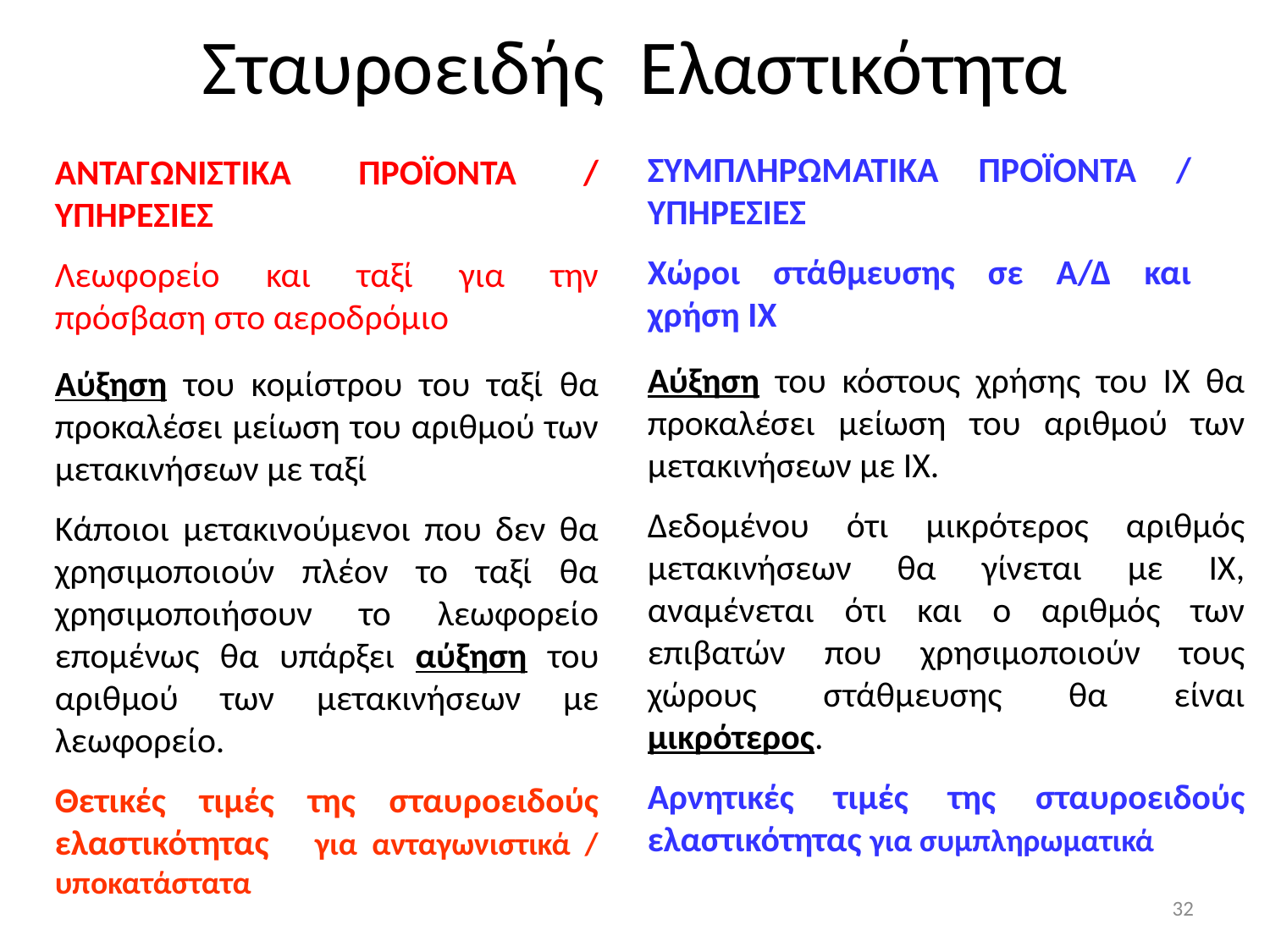

# Σταυροειδής  Ελαστικότητα
ΣΥΜΠΛΗΡΩΜΑΤΙΚΑ ΠΡΟΪΟΝΤΑ / ΥΠΗΡΕΣΙΕΣ
Χώροι στάθμευσης σε Α/Δ και χρήση ΙΧ
ΑΝΤΑΓΩΝΙΣΤΙΚΑ ΠΡΟΪΟΝΤΑ / ΥΠΗΡΕΣΙΕΣ
Λεωφορείο και ταξί για την πρόσβαση στο αεροδρόμιο
Αύξηση του κόστους χρήσης του ΙΧ θα προκαλέσει μείωση του αριθμού των μετακινήσεων με ΙΧ.
Δεδομένου ότι μικρότερος αριθμός μετακινήσεων θα γίνεται με ΙΧ, αναμένεται ότι και ο αριθμός των επιβατών που χρησιμοποιούν τους χώρους στάθμευσης θα είναι μικρότερος.
Αρνητικές τιμές της σταυροειδούς ελαστικότητας για συμπληρωματικά
Αύξηση του κομίστρου του ταξί θα προκαλέσει μείωση του αριθμού των μετακινήσεων με ταξί
Κάποιοι μετακινούμενοι που δεν θα χρησιμοποιούν πλέον το ταξί θα χρησιμοποιήσουν το λεωφορείο επομένως θα υπάρξει αύξηση του αριθμού των μετακινήσεων με λεωφορείο.
Θετικές τιμές της σταυροειδούς ελαστικότητας   για ανταγωνιστικά / υποκατάστατα
32